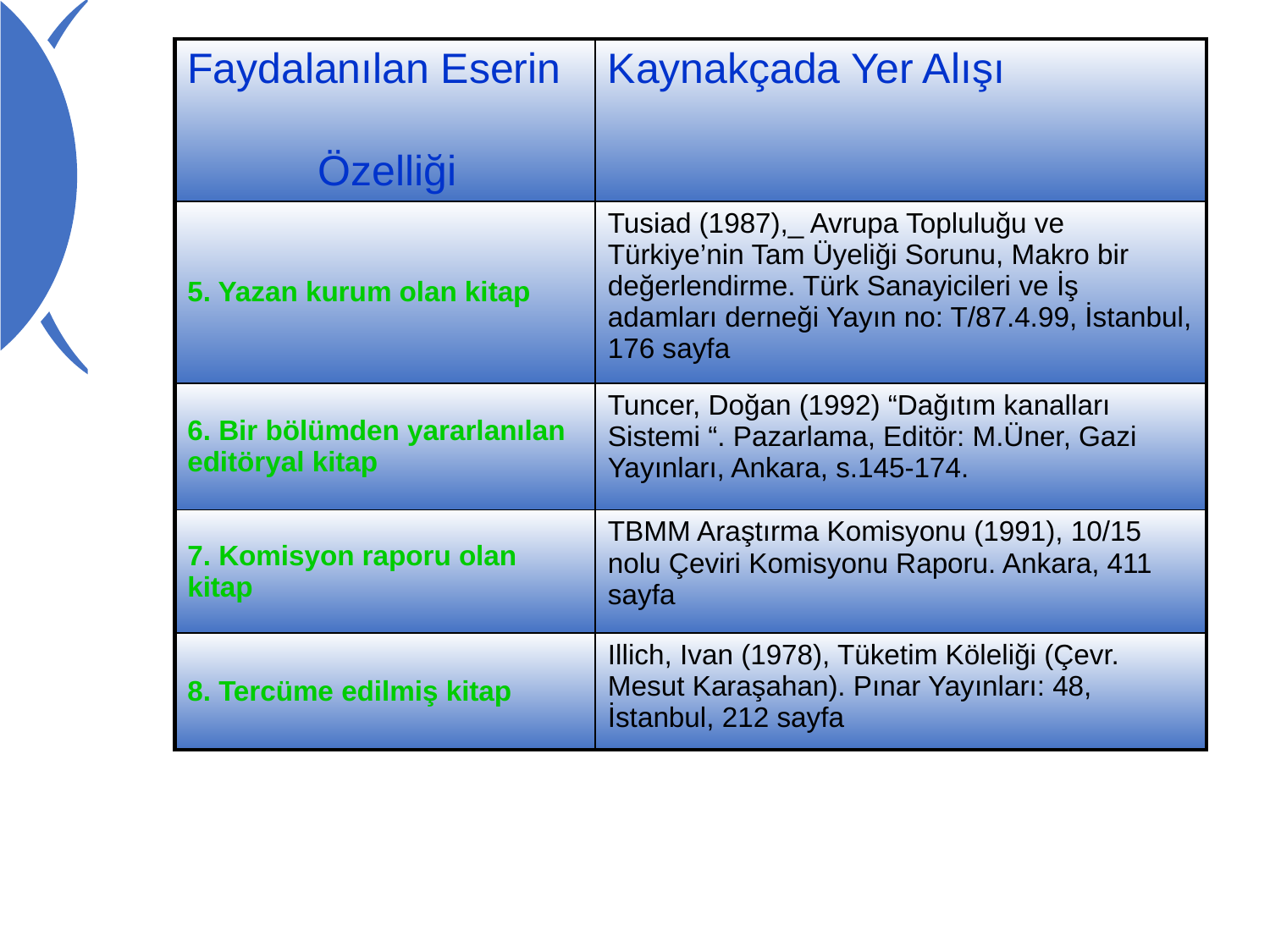

| Faydalanılan Eserin Özelliği | Kaynakçada Yer Alışı |
| --- | --- |
| 5. Yazan kurum olan kitap | Tusiad (1987),\_ Avrupa Topluluğu ve Türkiye’nin Tam Üyeliği Sorunu, Makro bir değerlendirme. Türk Sanayicileri ve İş adamları derneği Yayın no: T/87.4.99, İstanbul, 176 sayfa |
| 6. Bir bölümden yararlanılan editöryal kitap | Tuncer, Doğan (1992) “Dağıtım kanalları Sistemi “. Pazarlama, Editör: M.Üner, Gazi Yayınları, Ankara, s.145-174. |
| 7. Komisyon raporu olan kitap | TBMM Araştırma Komisyonu (1991), 10/15 nolu Çeviri Komisyonu Raporu. Ankara, 411 sayfa |
| 8. Tercüme edilmiş kitap | Illich, Ivan (1978), Tüketim Köleliği (Çevr. Mesut Karaşahan). Pınar Yayınları: 48, İstanbul, 212 sayfa |